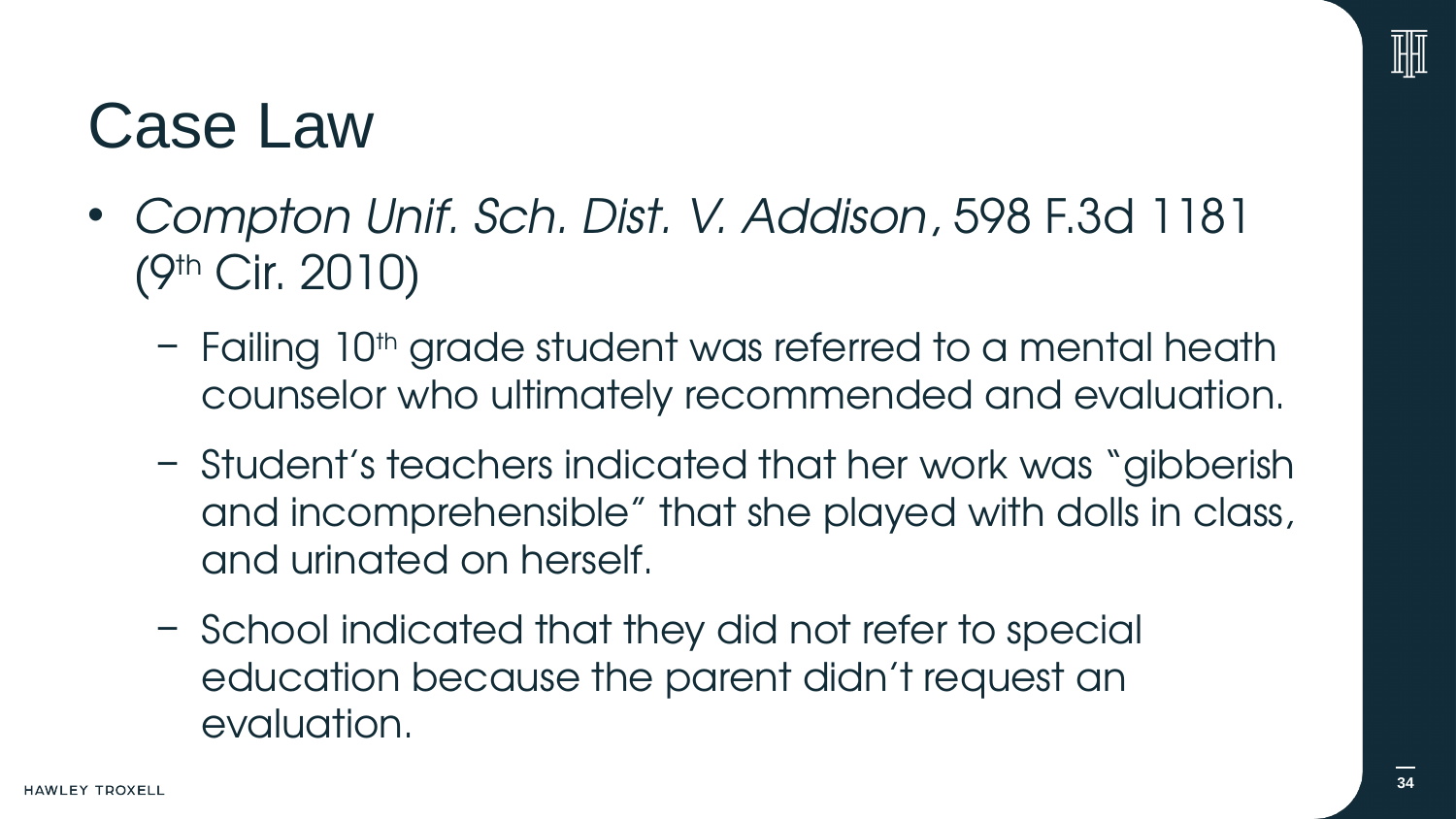

# Case Law
Compton Unif. Sch. Dist. V. Addison, 598 F.3d 1181 (9th Cir. 2010)
Failing 10th grade student was referred to a mental heath counselor who ultimately recommended and evaluation.
Student’s teachers indicated that her work was “gibberish and incomprehensible” that she played with dolls in class, and urinated on herself.
School indicated that they did not refer to special education because the parent didn’t request an evaluation.

34